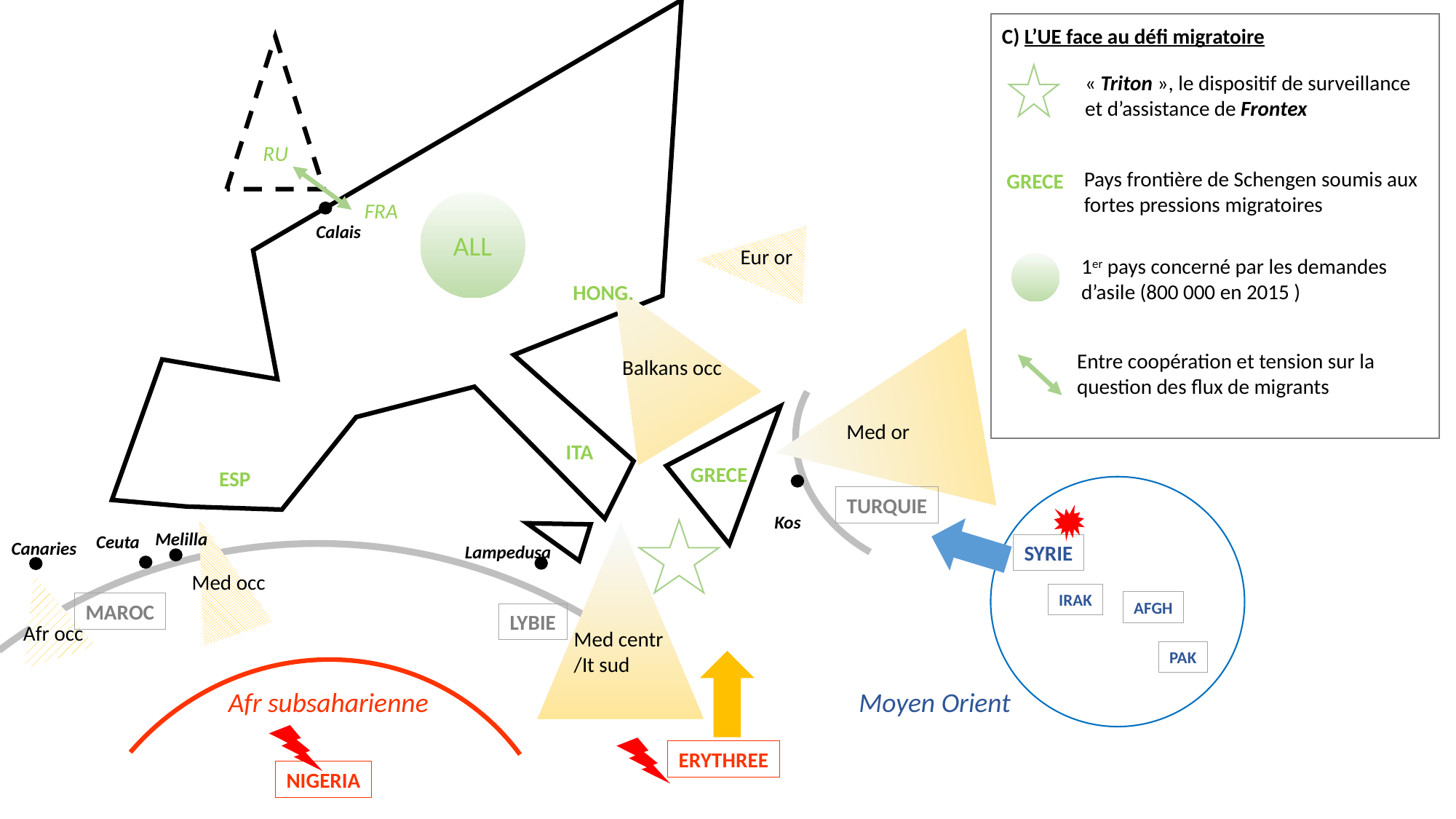

C) L’UE face au défi migratoire

« Triton », le dispositif de surveillance et d’assistance de Frontex

RU
Pays frontière de Schengen soumis aux fortes pressions migratoires
GRECE
ALL
FRA

Calais
Eur or
1er pays concerné par les demandes d’asile (800 000 en 2015 )

HONG.

Entre coopération et tension sur la question des flux de migrants

Balkans occ

Med or
ITA
GRECE
ESP

TURQUIE

Kos

Melilla

Ceuta
Canaries
SYRIE
Lampedusa

Med occ

IRAK
AFGH
MAROC
LYBIE
Afr occ
Med centr
/It sud
PAK

Afr subsaharienne
Moyen Orient

ERYTHREE
NIGERIA